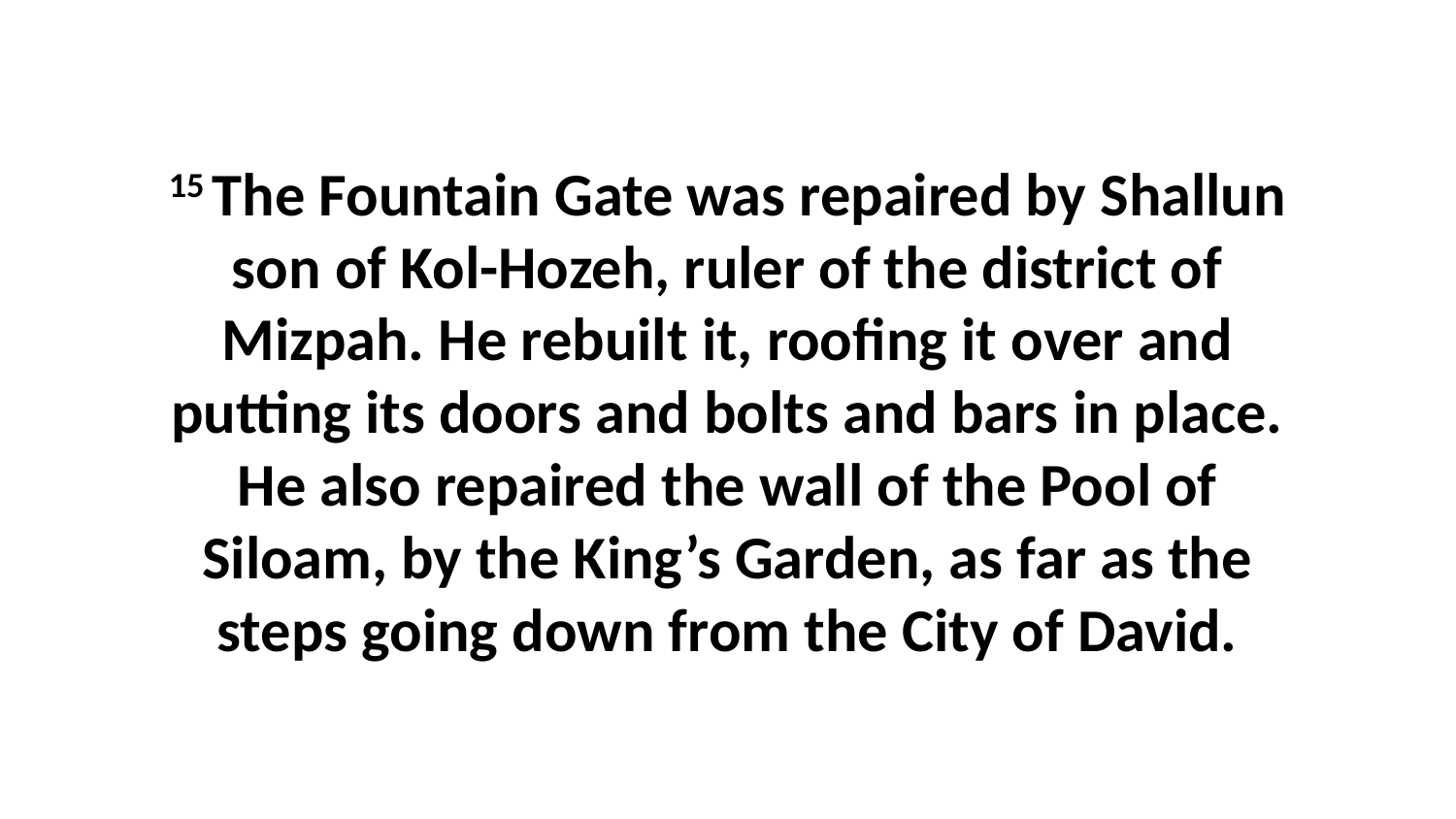

15 The Fountain Gate was repaired by Shallun son of Kol-Hozeh, ruler of the district of Mizpah. He rebuilt it, roofing it over and putting its doors and bolts and bars in place. He also repaired the wall of the Pool of Siloam, by the King’s Garden, as far as the steps going down from the City of David.